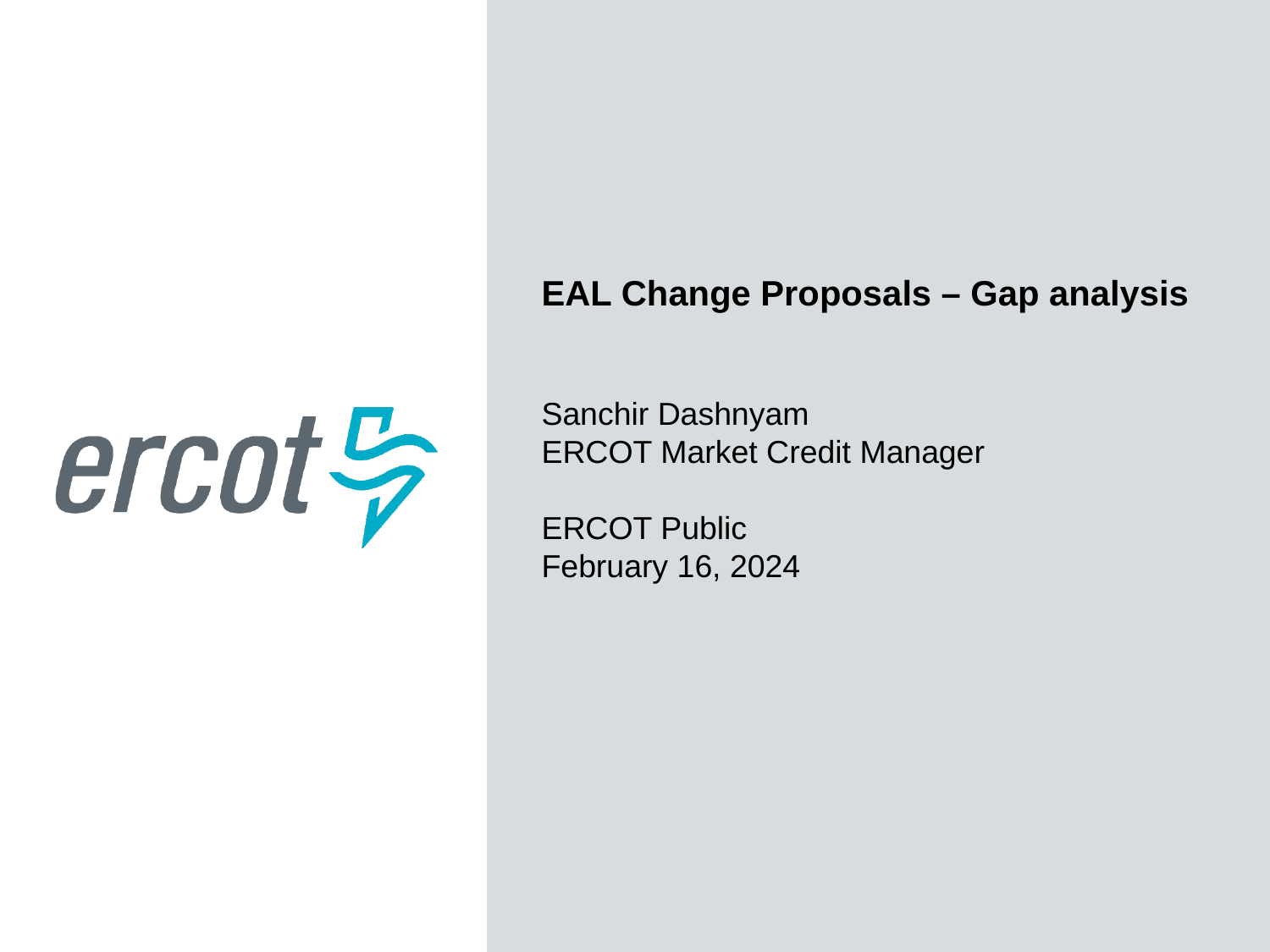

EAL Change Proposals – Gap analysis

Sanchir Dashnyam
ERCOT Market Credit Manager

ERCOT Public
February 16, 2024